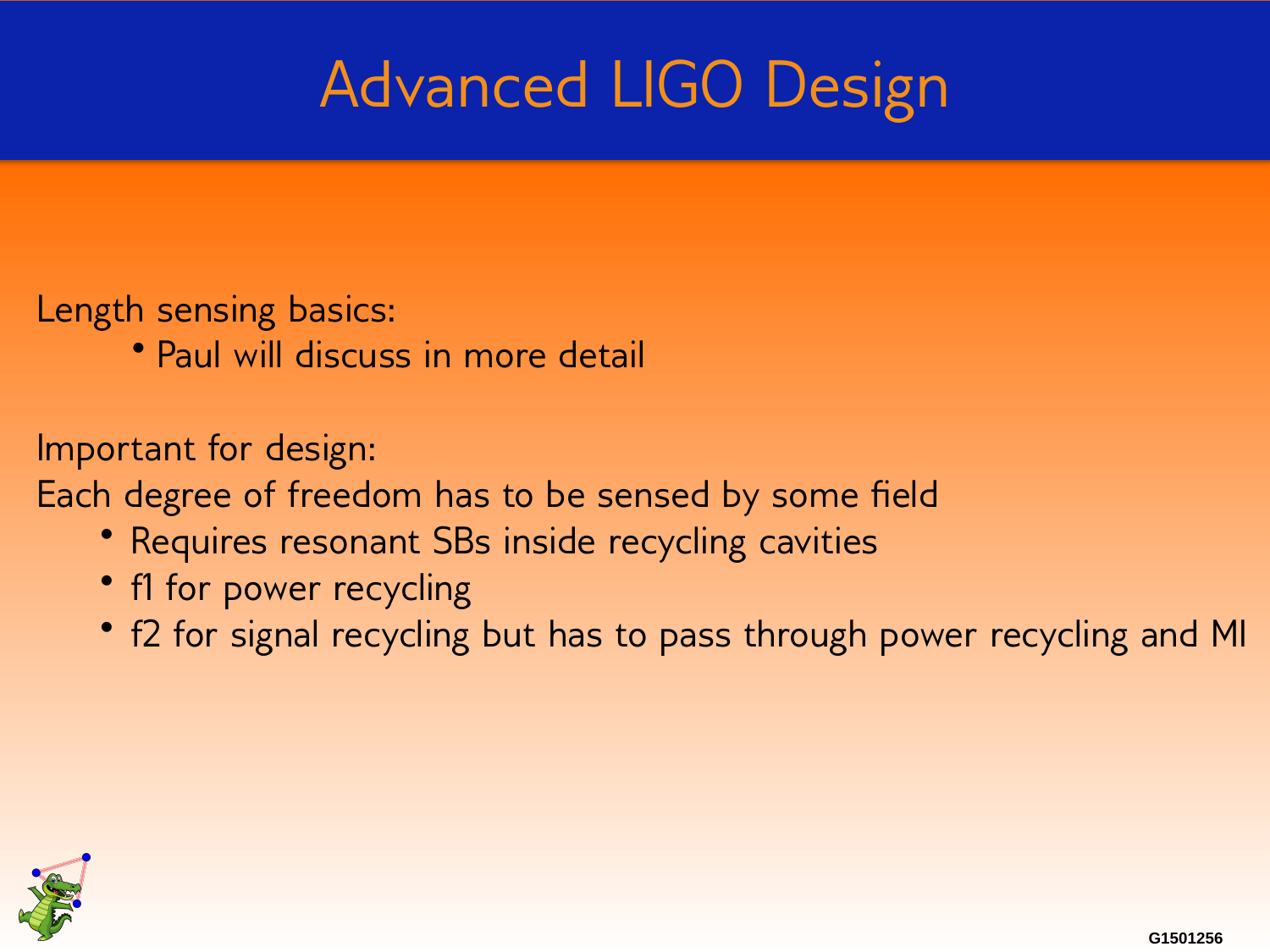

Advanced LIGO Design
Length sensing basics:
Paul will discuss in more detail

Important for design:
Each degree of freedom has to be sensed by some field
Requires resonant SBs inside recycling cavities
f1 for power recycling
f2 for signal recycling but has to pass through power recycling and MI
17